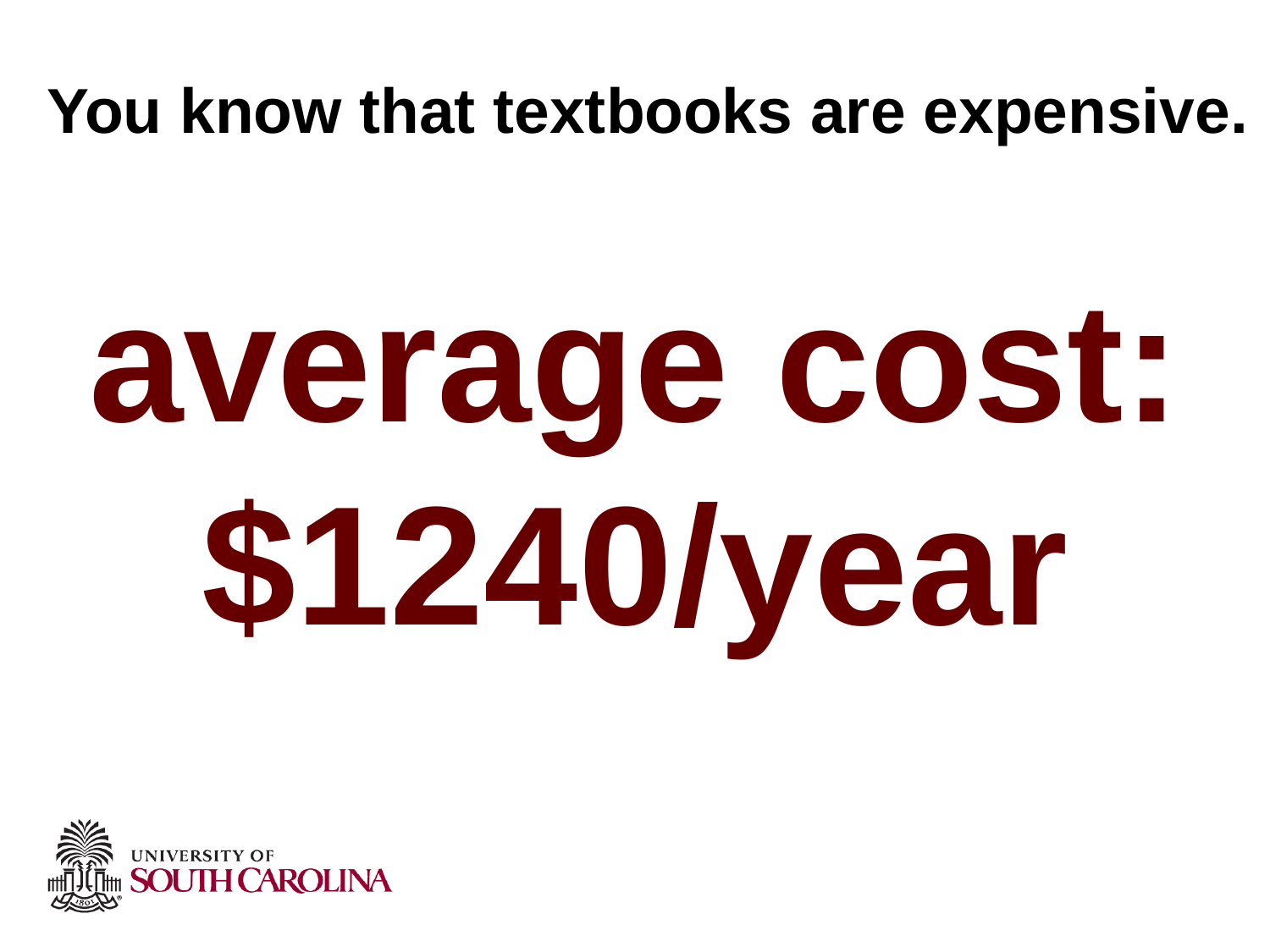

# You know that textbooks are expensive.
average cost: $1240/year